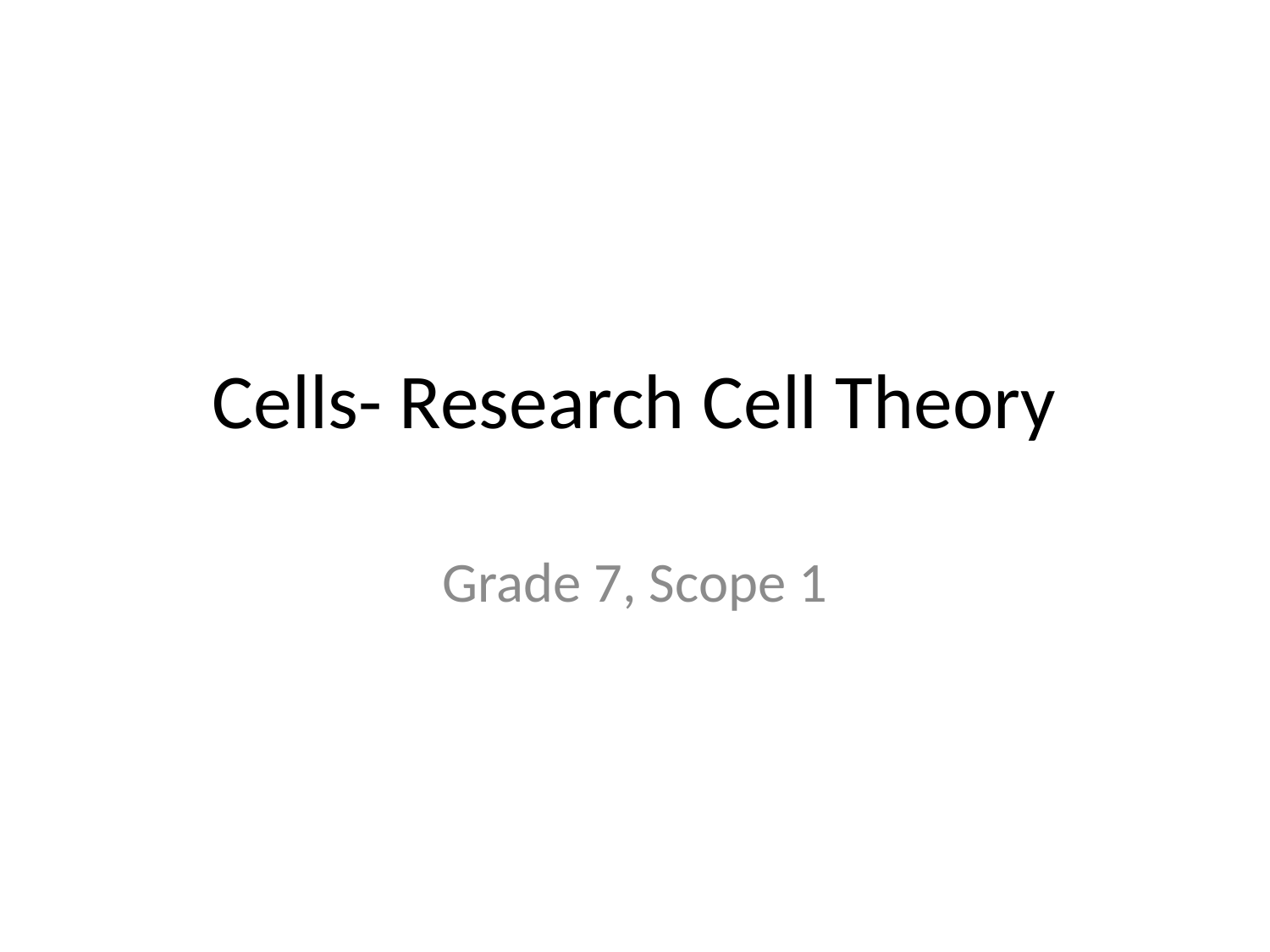

# Cells- Research Cell Theory
Grade 7, Scope 1